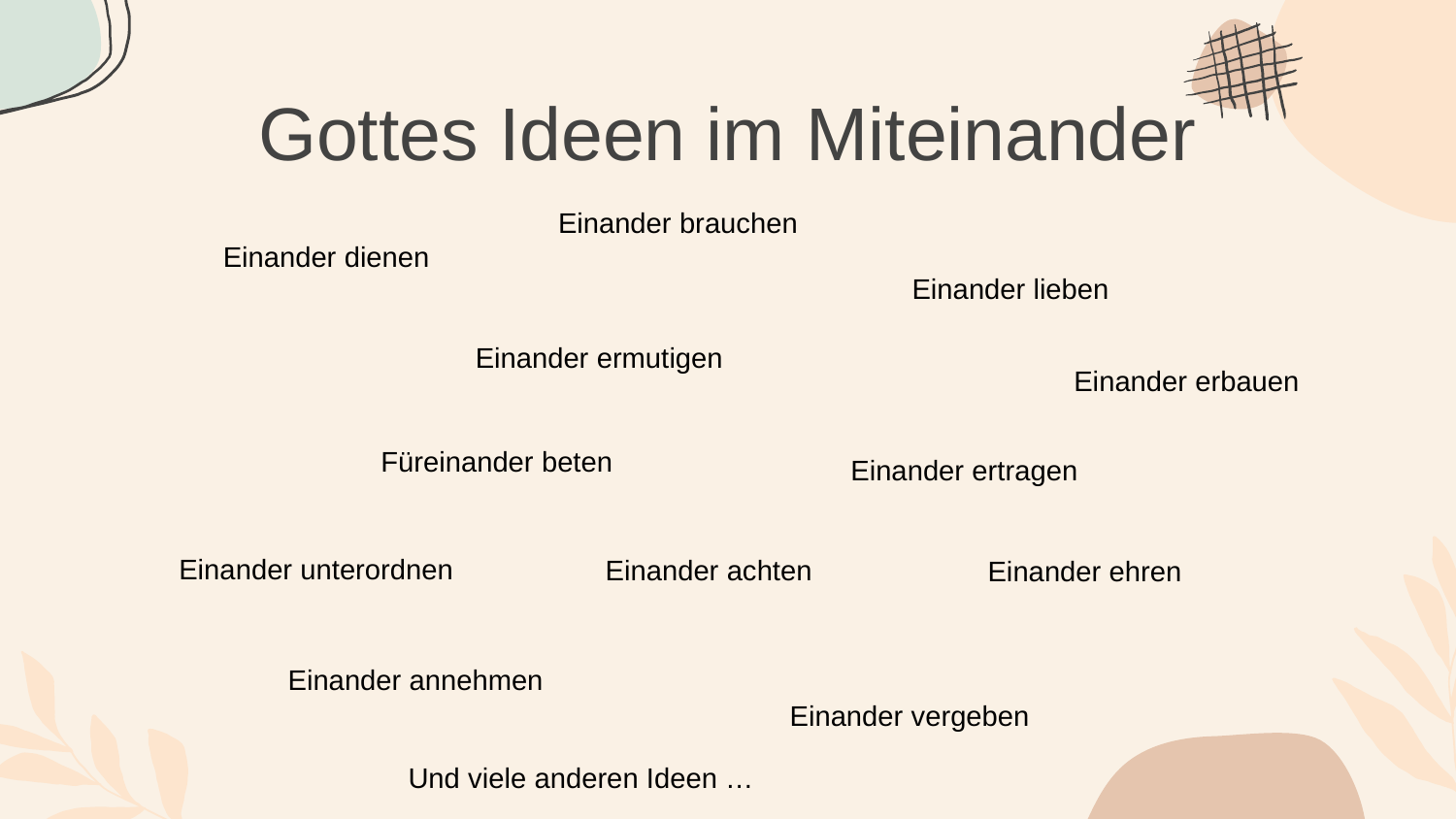

# Gottes Ideen im Miteinander
Einander brauchen
Einander dienen
Einander lieben
Einander ermutigen
Einander erbauen
Füreinander beten
Einander ertragen
Einander unterordnen
Einander achten
Einander ehren
Einander annehmen
Einander vergeben
Und viele anderen Ideen …